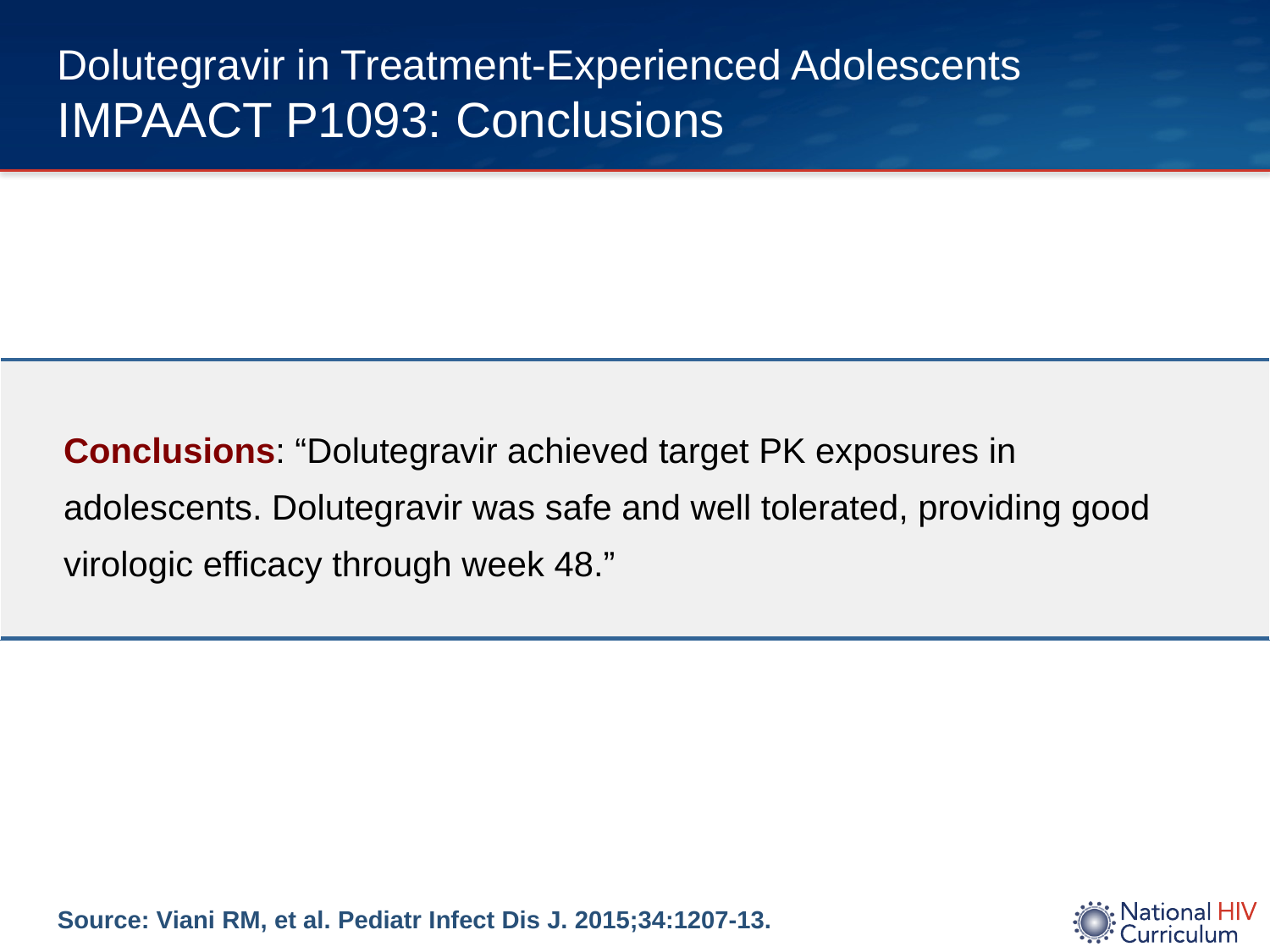

# Dolutegravir in Treatment-Experienced Adolescents IMPAACT P1093: Conclusions
| Conclusions: “Dolutegravir achieved target PK exposures in adolescents. Dolutegravir was safe and well tolerated, providing good virologic efficacy through week 48.” |
| --- |
Source: Viani RM, et al. Pediatr Infect Dis J. 2015;34:1207-13.